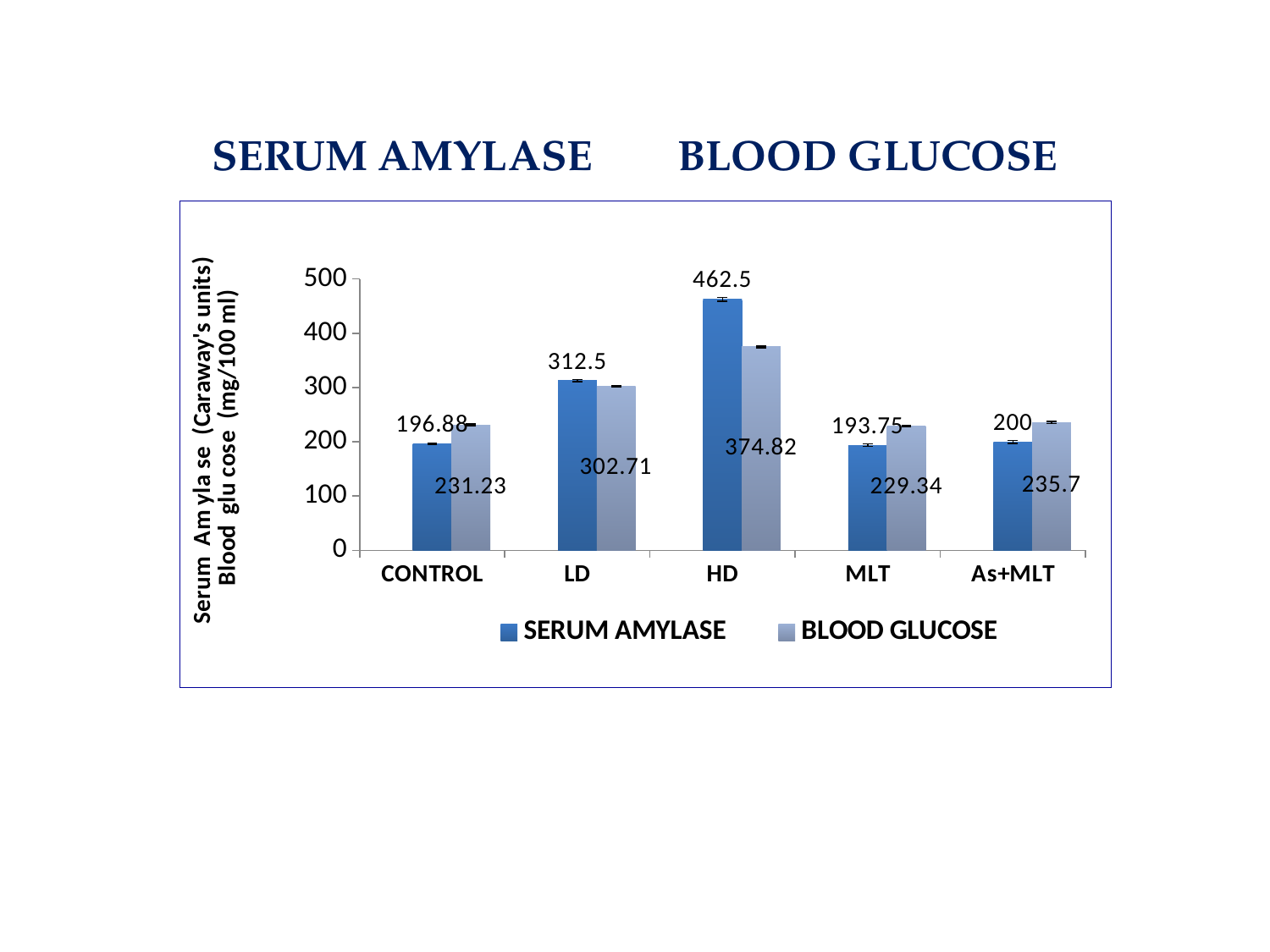

# SERUM AMYLASE        BLOOD GLUCOSE

### Chart

| Category |  | SERUM AMYLASE | BLOOD GLUCOSE |
|---|---|---|---|
| CONTROL | None | 196.8800000000003 | 231.23 |
| LD | None | 312.5 | 302.70999999999964 |
| HD | None | 462.5 | 374.82 |
| MLT | None | 193.75 | 229.34 |
| As+MLT | None | 200.0 | 235.7 |